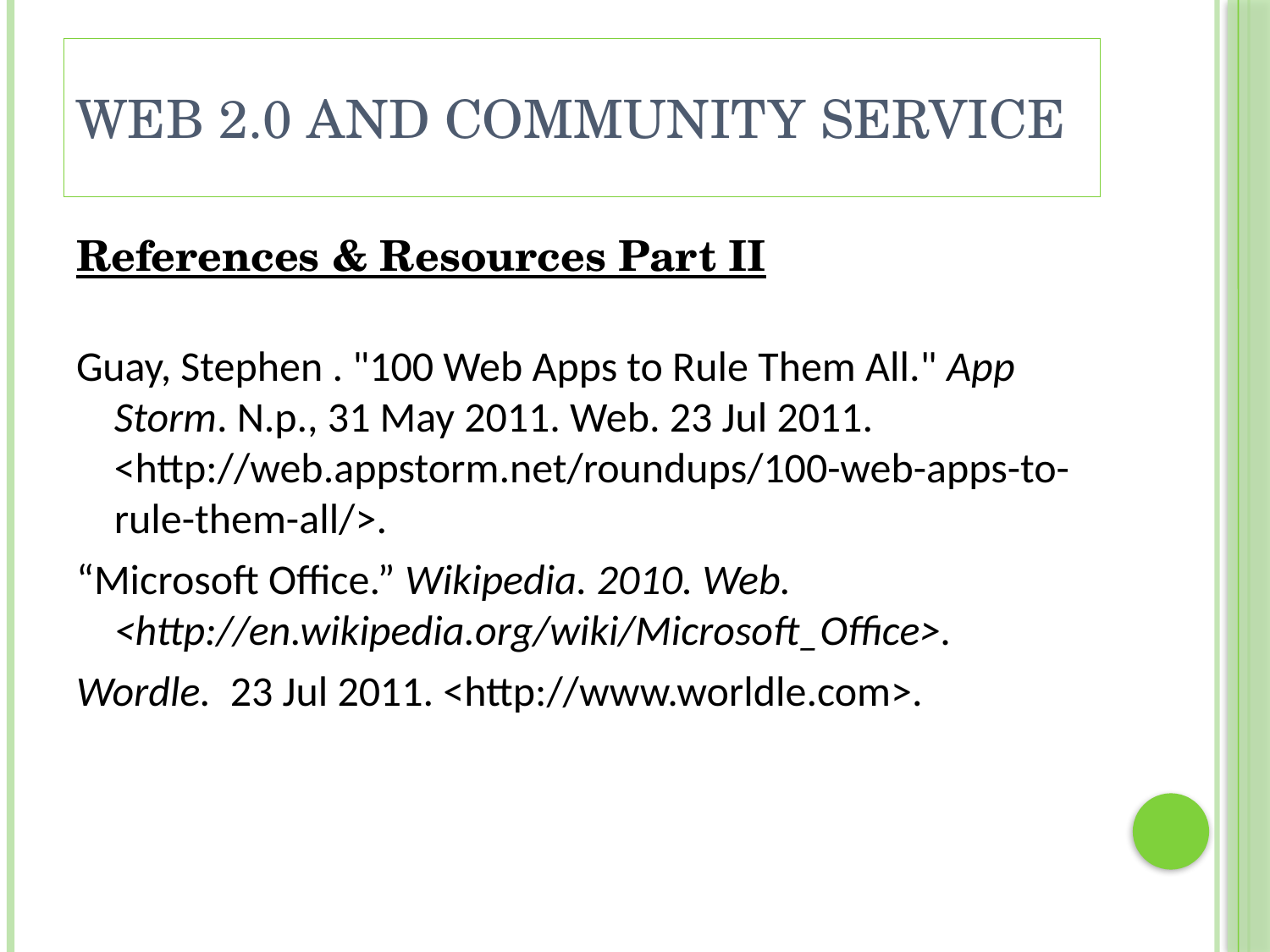

# Web 2.0 and Community Service
References & Resources Part II

Guay, Stephen . "100 Web Apps to Rule Them All." App Storm. N.p., 31 May 2011. Web. 23 Jul 2011. <http://web.appstorm.net/roundups/100-web-apps-to-rule-them-all/>.
“Microsoft Office.” Wikipedia. 2010. Web. <http://en.wikipedia.org/wiki/Microsoft_Office>.
Wordle.  23 Jul 2011. <http://www.worldle.com>.